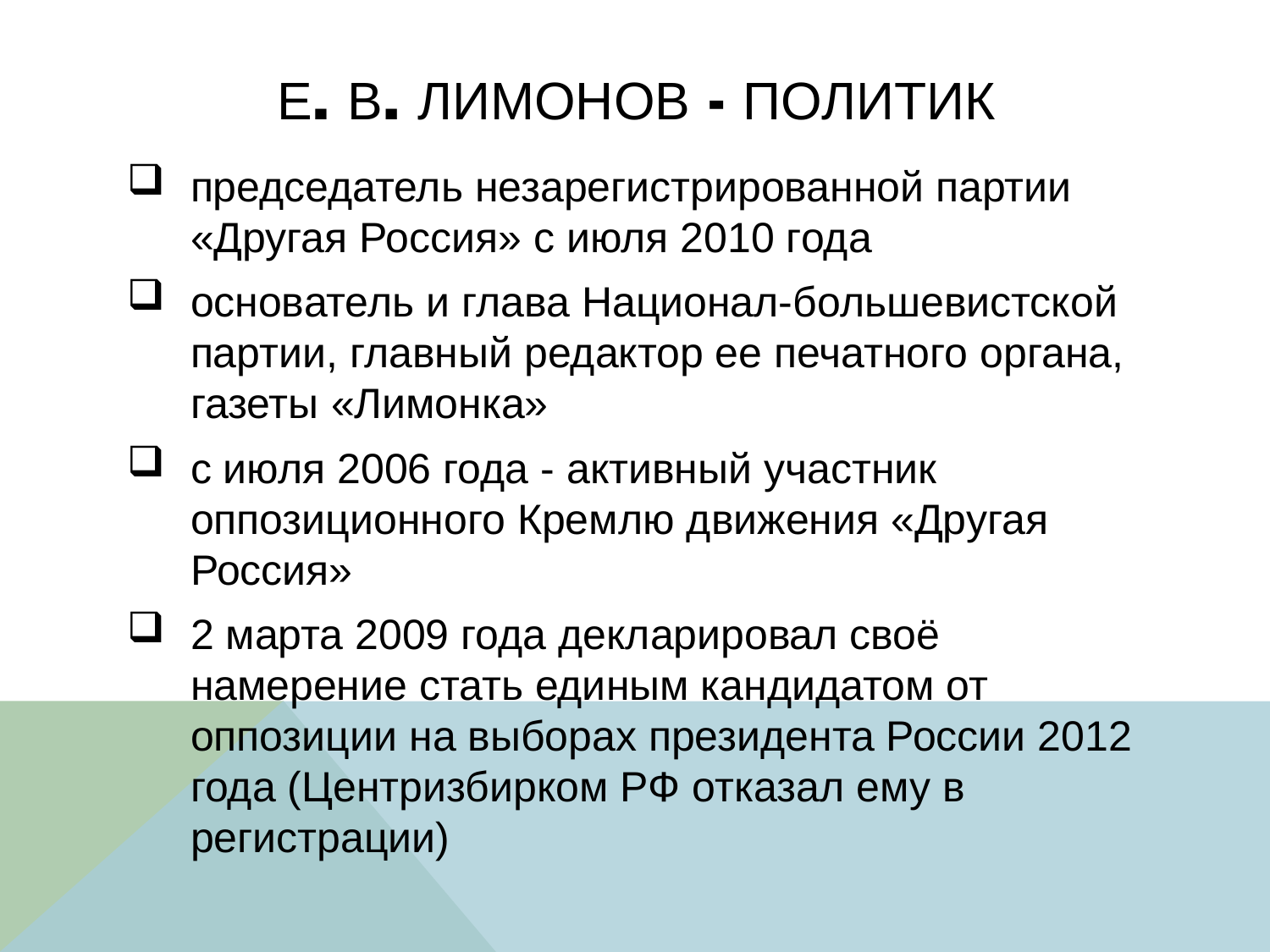

# Е. В. Лимонов - политик
председатель незарегистрированной партии «Другая Россия» с июля 2010 года
основатель и глава Национал-большевистской партии, главный редактор ее печатного органа, газеты «Лимонка»
с июля 2006 года - активный участник оппозиционного Кремлю движения «Другая Россия»
2 марта 2009 года декларировал своё намерение стать единым кандидатом от оппозиции на выборах президента России 2012 года (Центризбирком РФ отказал ему в регистрации)